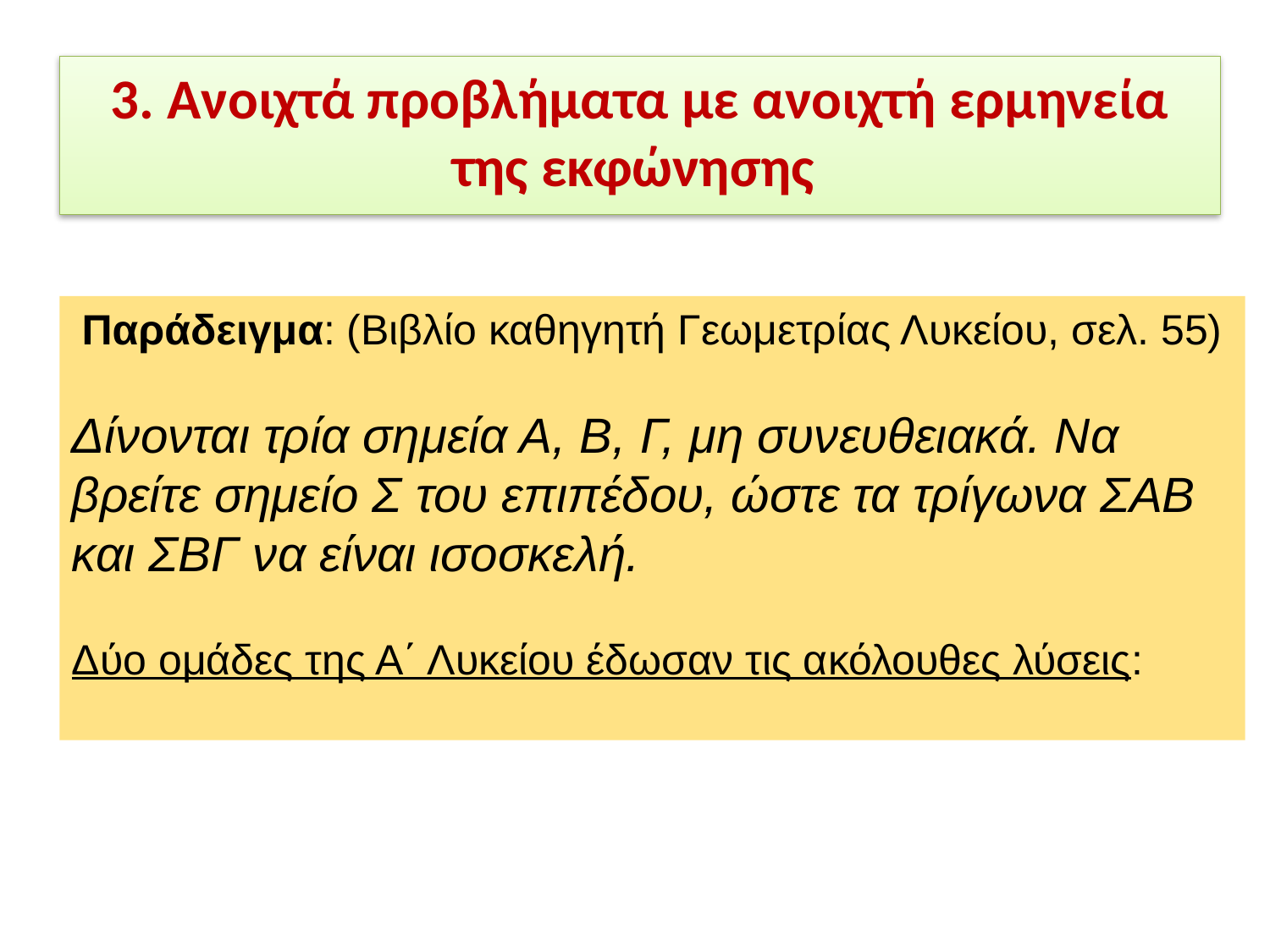

3. Ανοιχτά προβλήματα με ανοιχτή ερμηνεία της εκφώνησης

Παράδειγμα: (Βιβλίο καθηγητή Γεωμετρίας Λυκείου, σελ. 55)

Δίνονται τρία σημεία Α, Β, Γ, μη συνευθειακά. Να βρείτε σημείο Σ του επιπέδου, ώστε τα τρίγωνα ΣΑΒ και ΣΒΓ να είναι ισοσκελή.

Δύο ομάδες της Α΄ Λυκείου έδωσαν τις ακόλουθες λύσεις: